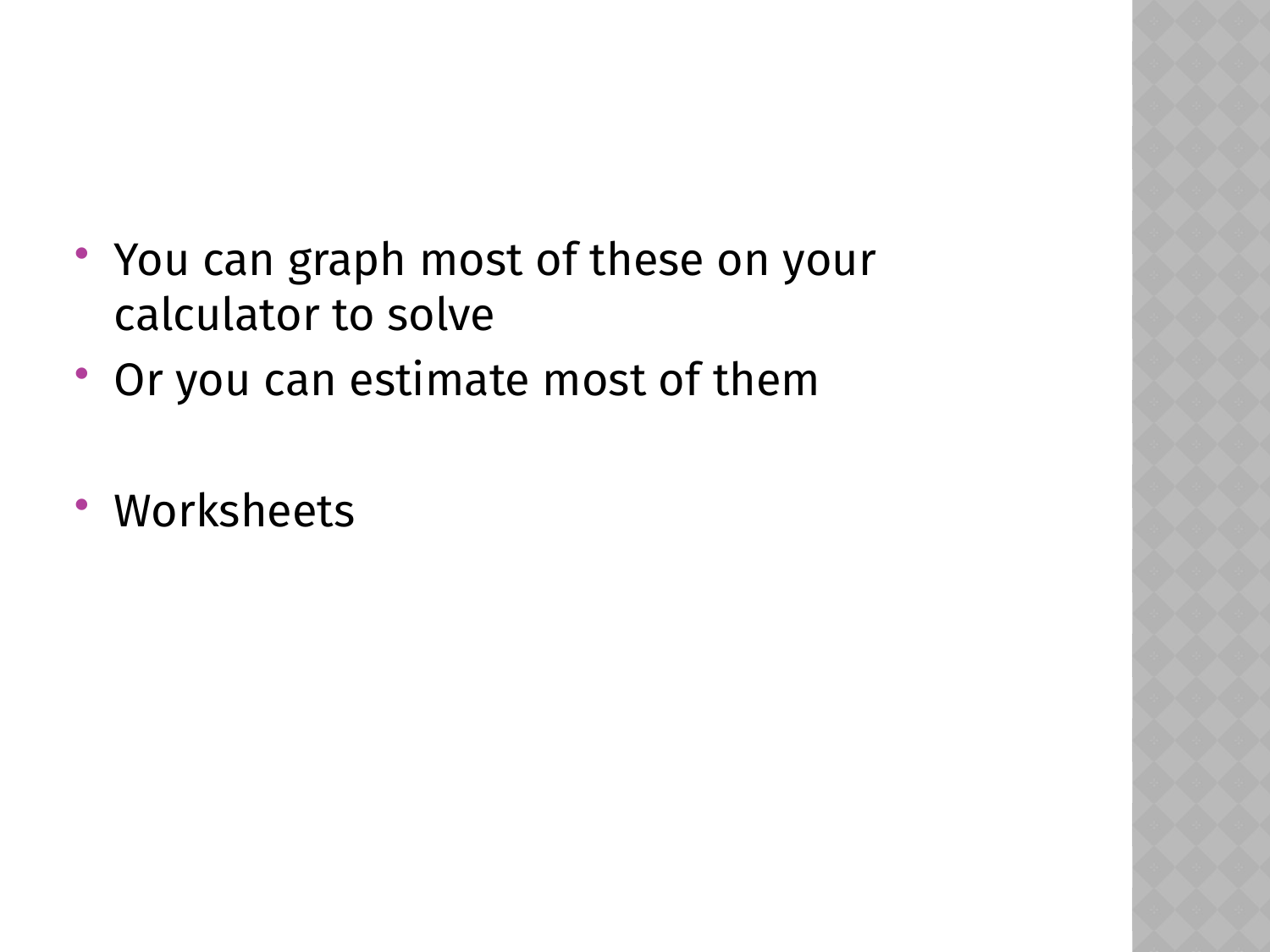

#
You can graph most of these on your calculator to solve
Or you can estimate most of them

Worksheets